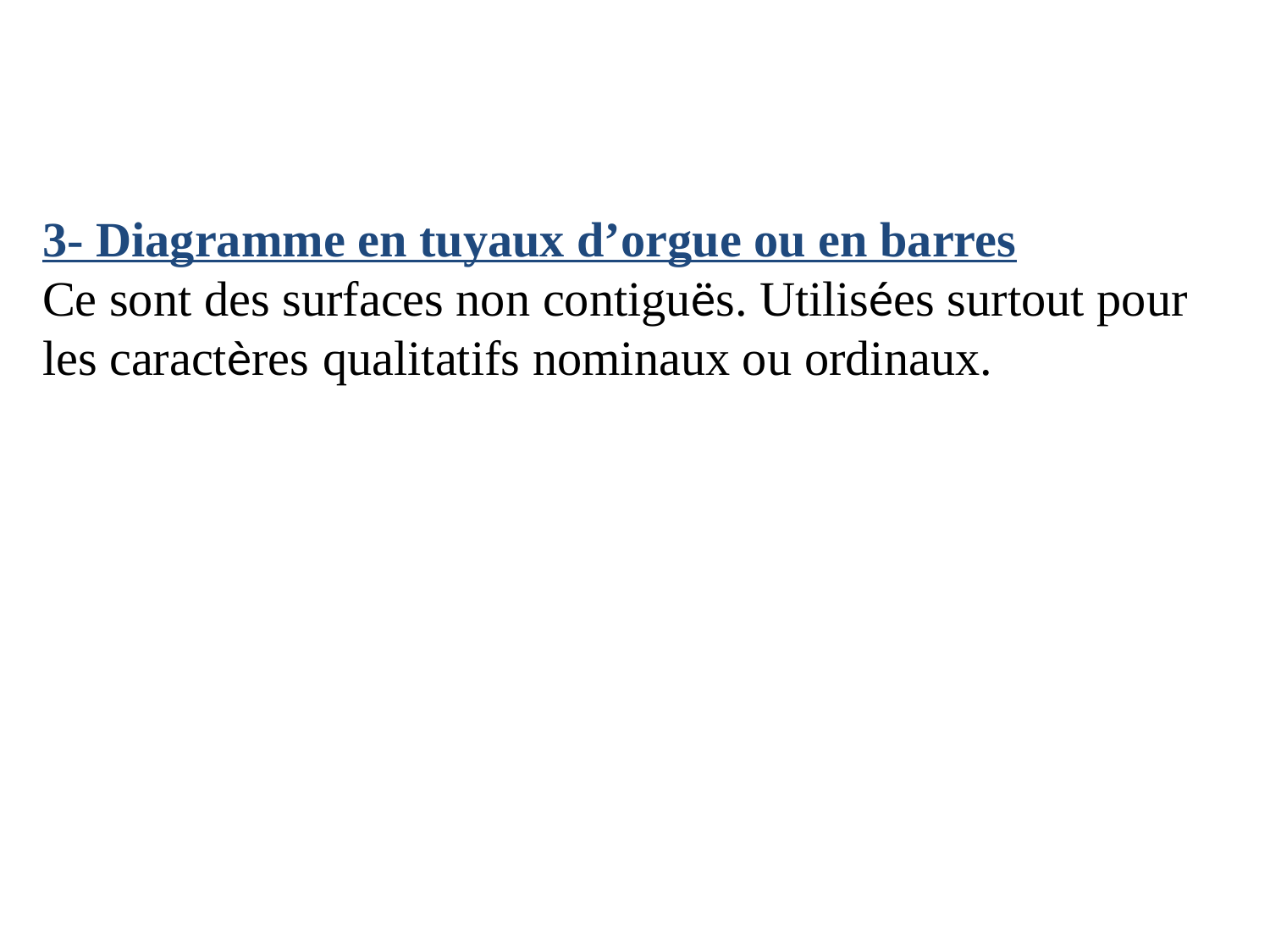

3- Diagramme en tuyaux d’orgue ou en barres
Ce sont des surfaces non contiguës. Utilisées surtout pour les caractères qualitatifs nominaux ou ordinaux.